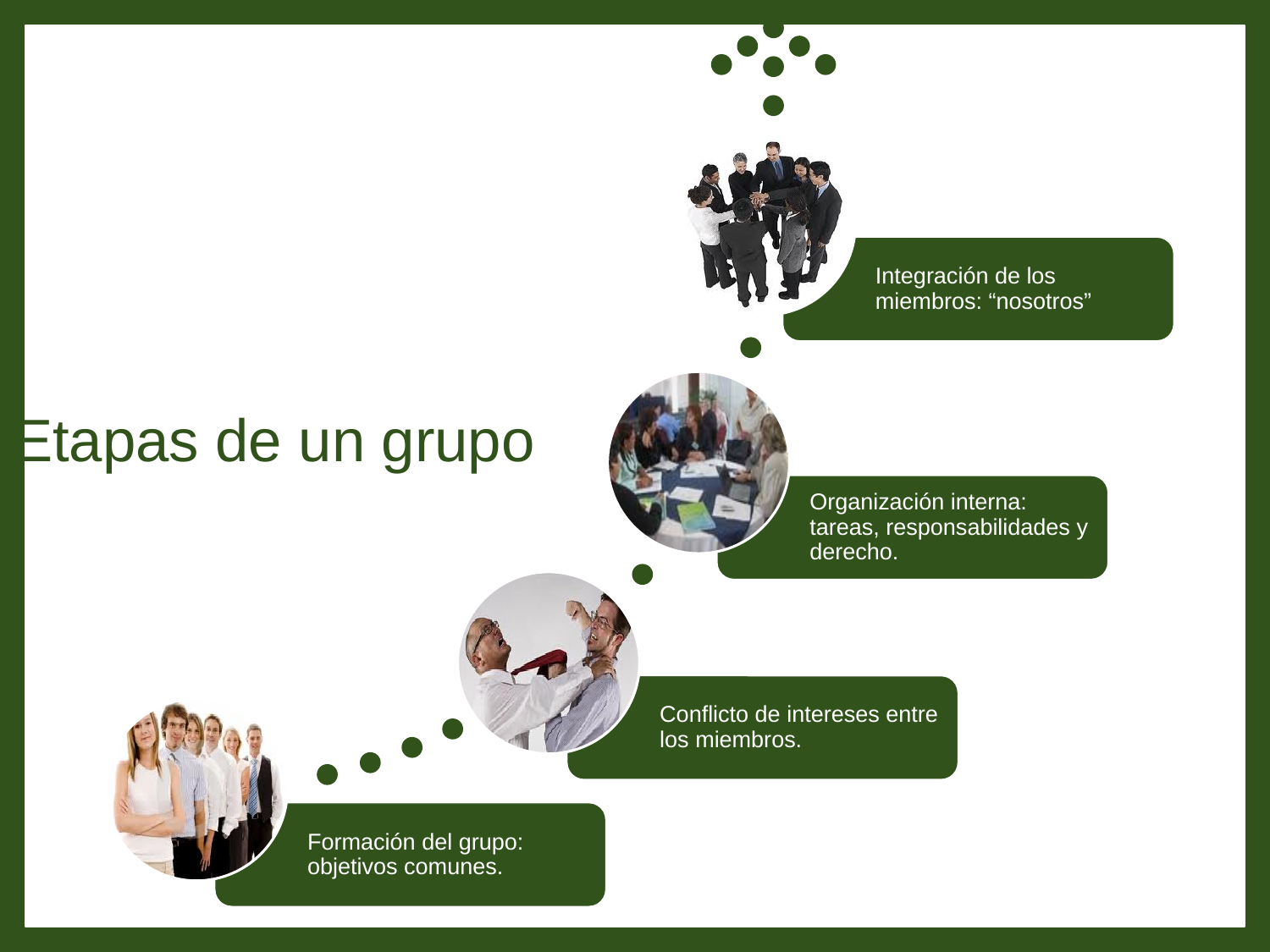

Formación del grupo: objetivos comunes.
Conflicto de intereses entre los miembros.
Organización interna: tareas, responsabilidades y derecho.
Integración de los miembros: “nosotros”
# Etapas de un grupo